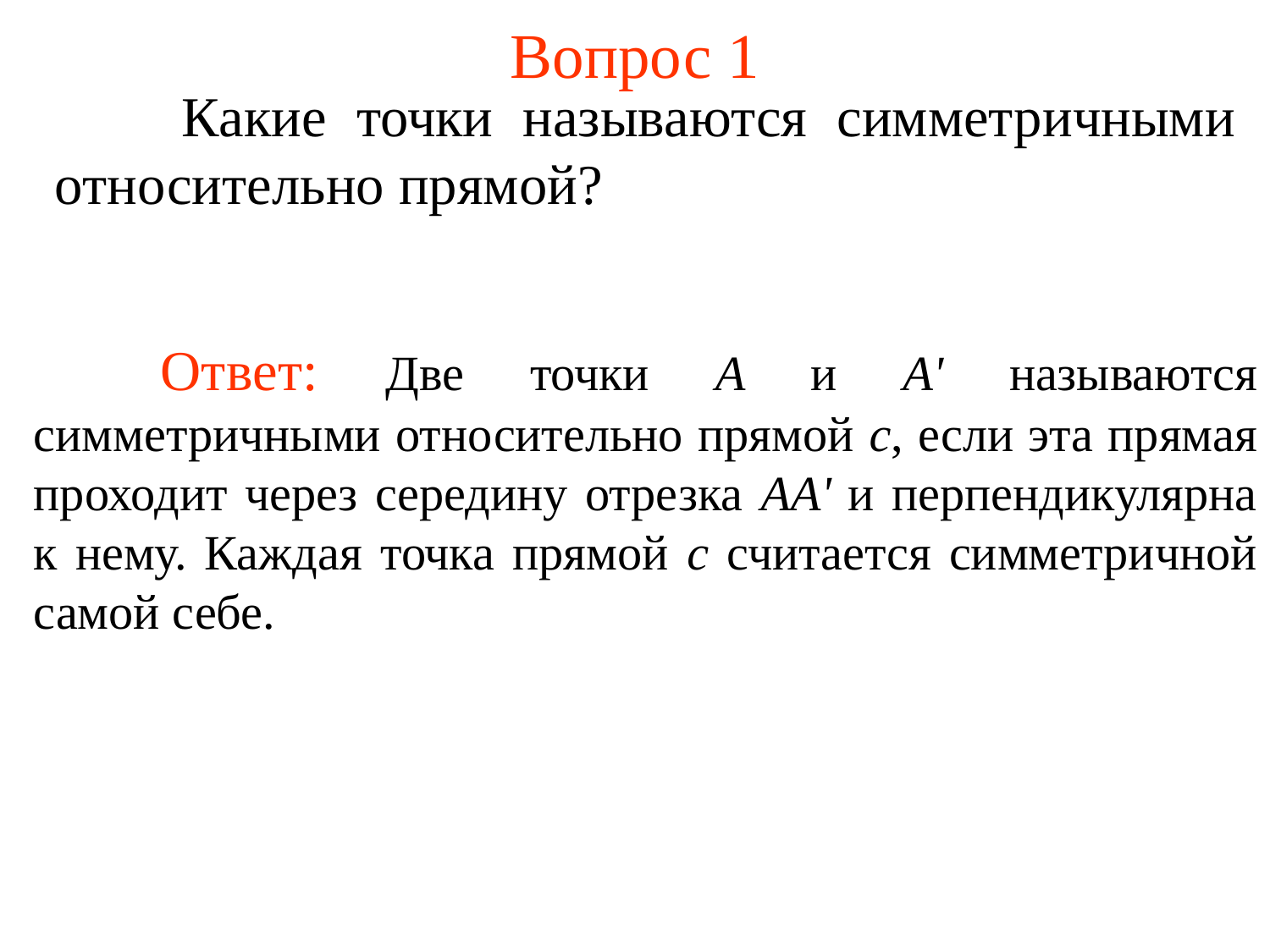

# Вопрос 1
	Какие точки называются симметричными относительно прямой?
	Ответ: Две точки А и А' называются симметричными относительно прямой с, если эта прямая проходит через середину отрезка АА' и перпендикулярна к нему. Каждая точка прямой c считается симметричной самой себе.